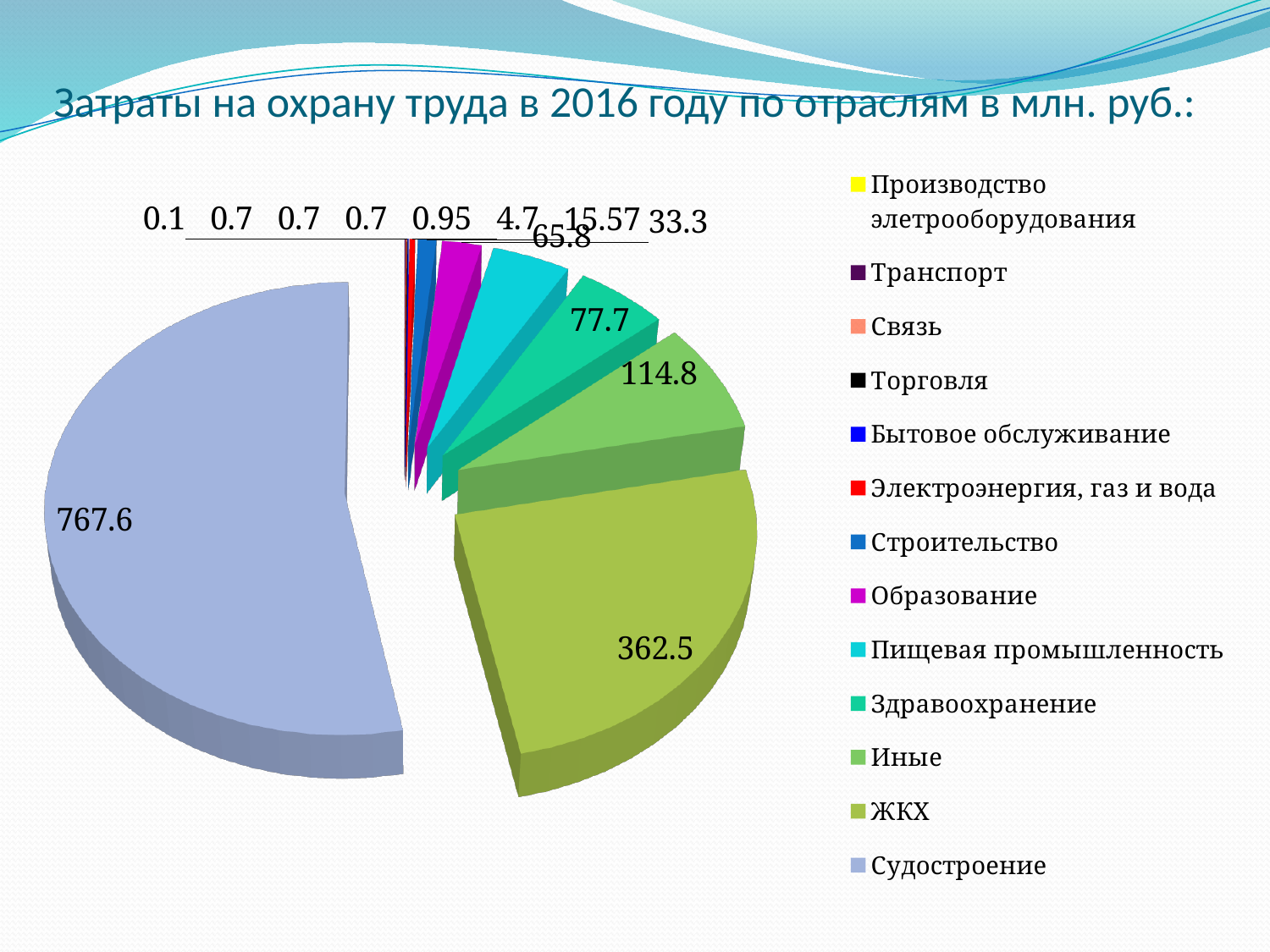

# Затраты на охрану труда в 2016 году по отраслям в млн. руб.:

[unsupported chart]